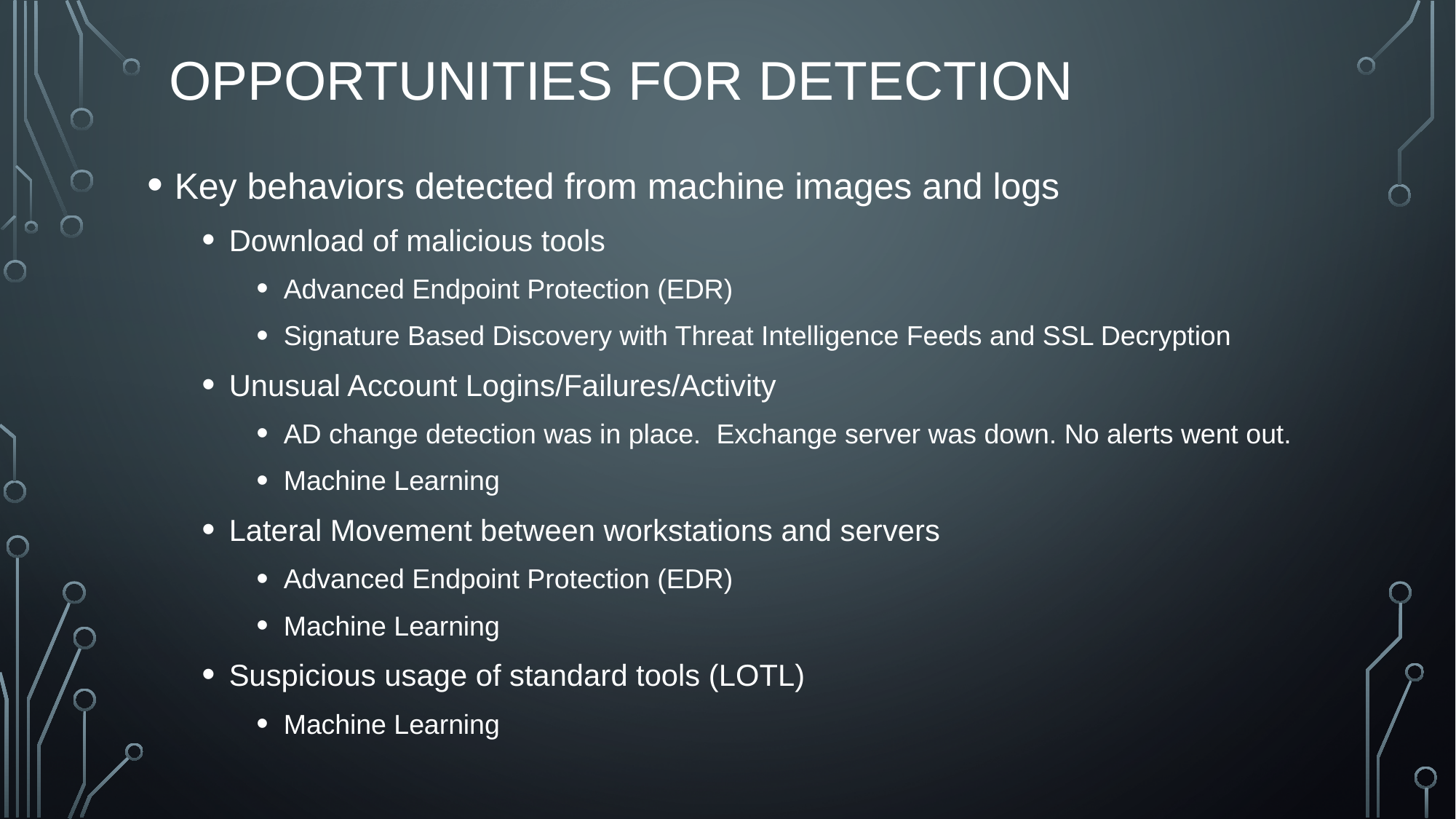

# Opportunities for detection
Key behaviors detected from machine images and logs
Download of malicious tools
Advanced Endpoint Protection (EDR)
Signature Based Discovery with Threat Intelligence Feeds and SSL Decryption
Unusual Account Logins/Failures/Activity
AD change detection was in place.  Exchange server was down. No alerts went out.
Machine Learning
Lateral Movement between workstations and servers
Advanced Endpoint Protection (EDR)
Machine Learning
Suspicious usage of standard tools (LOTL)
Machine Learning